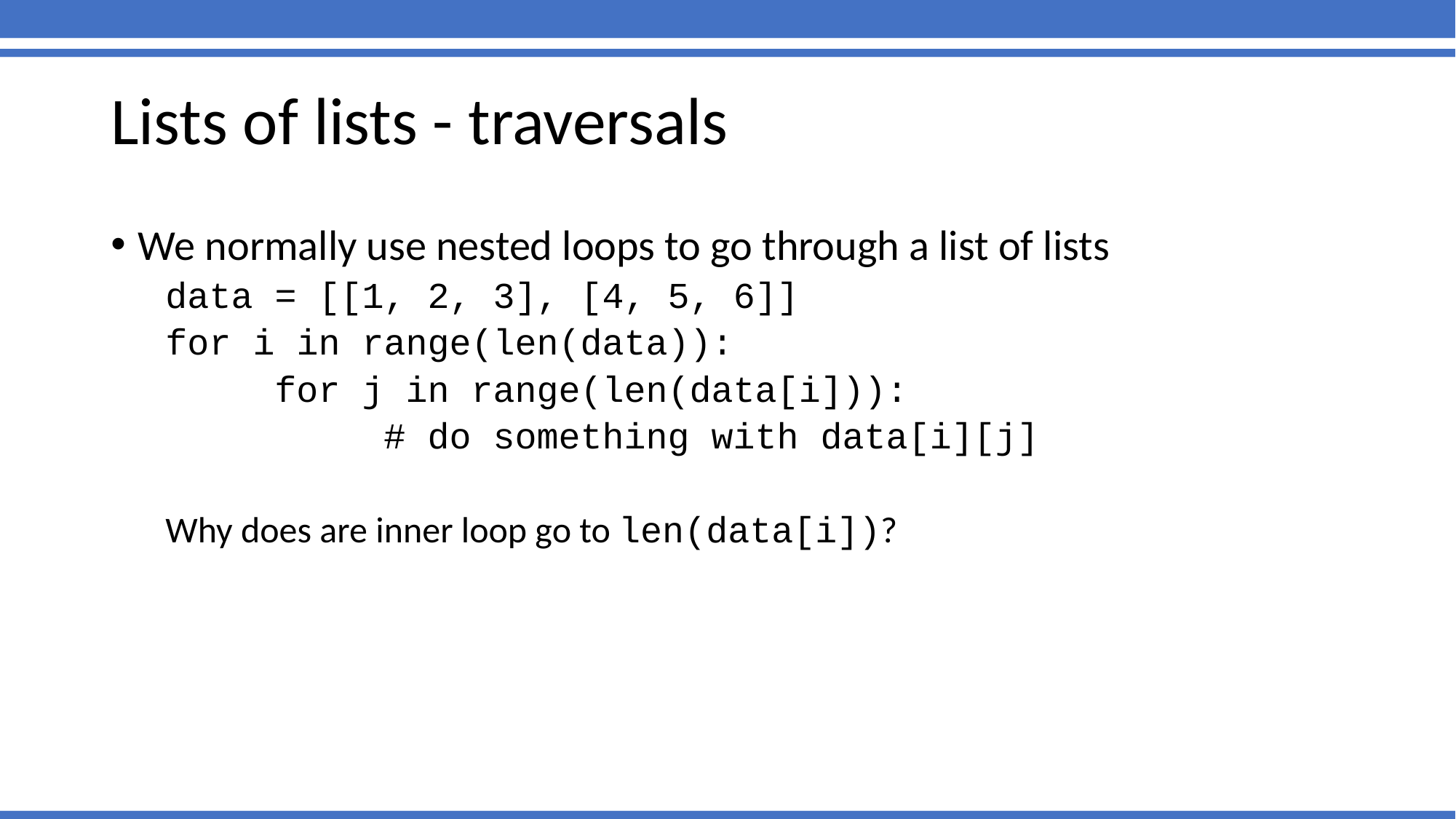

# Lists of lists - traversals
We normally use nested loops to go through a list of lists
data = [[1, 2, 3], [4, 5, 6]]
for i in range(len(data)):
	for j in range(len(data[i])):
		# do something with data[i][j]

Why does are inner loop go to len(data[i])?